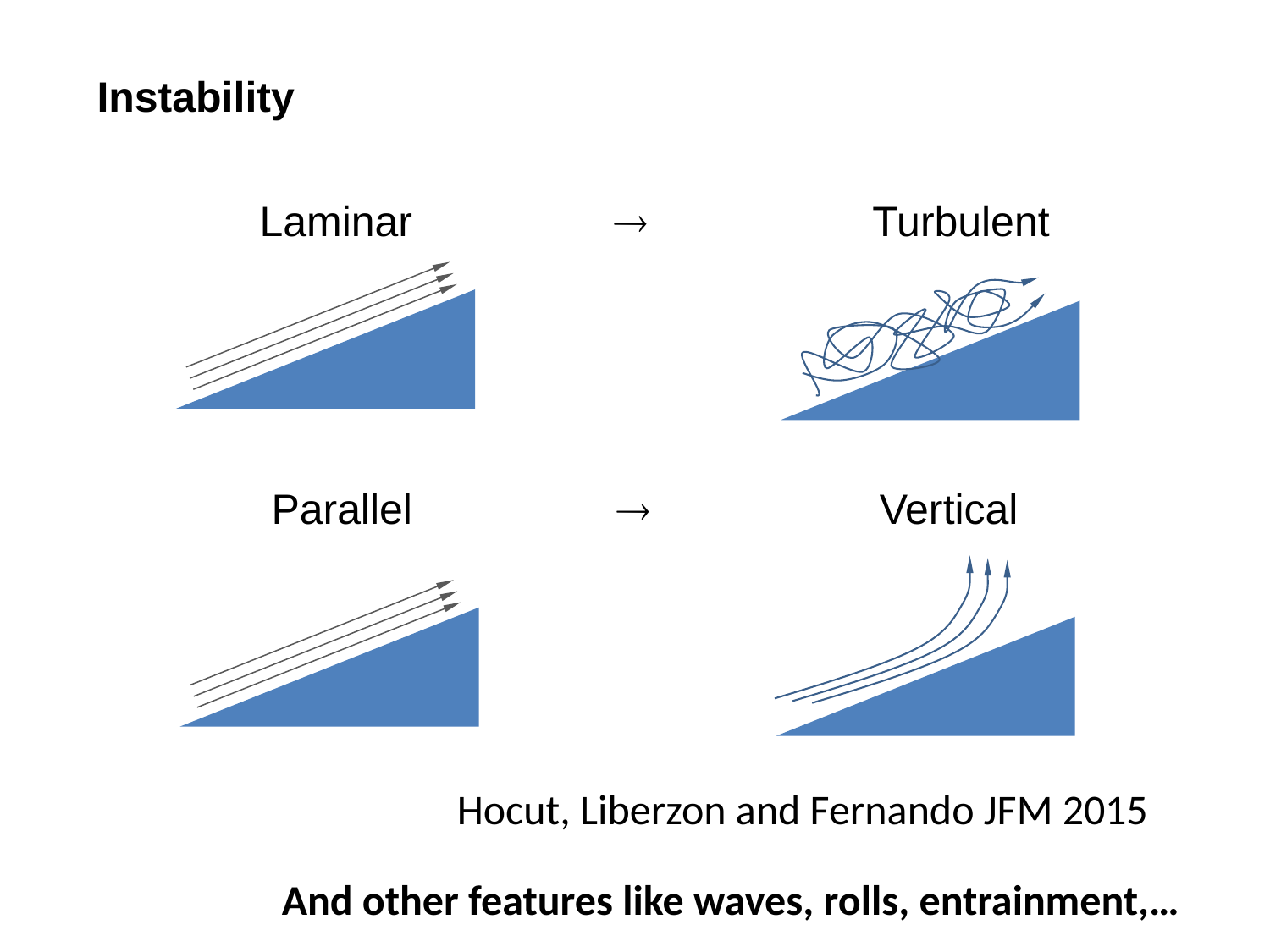

Instability
            Laminar                 →                   Turbulent

             Parallel 	          → 		Vertical

Hocut, Liberzon and Fernando JFM 2015
And other features like waves, rolls, entrainment,…